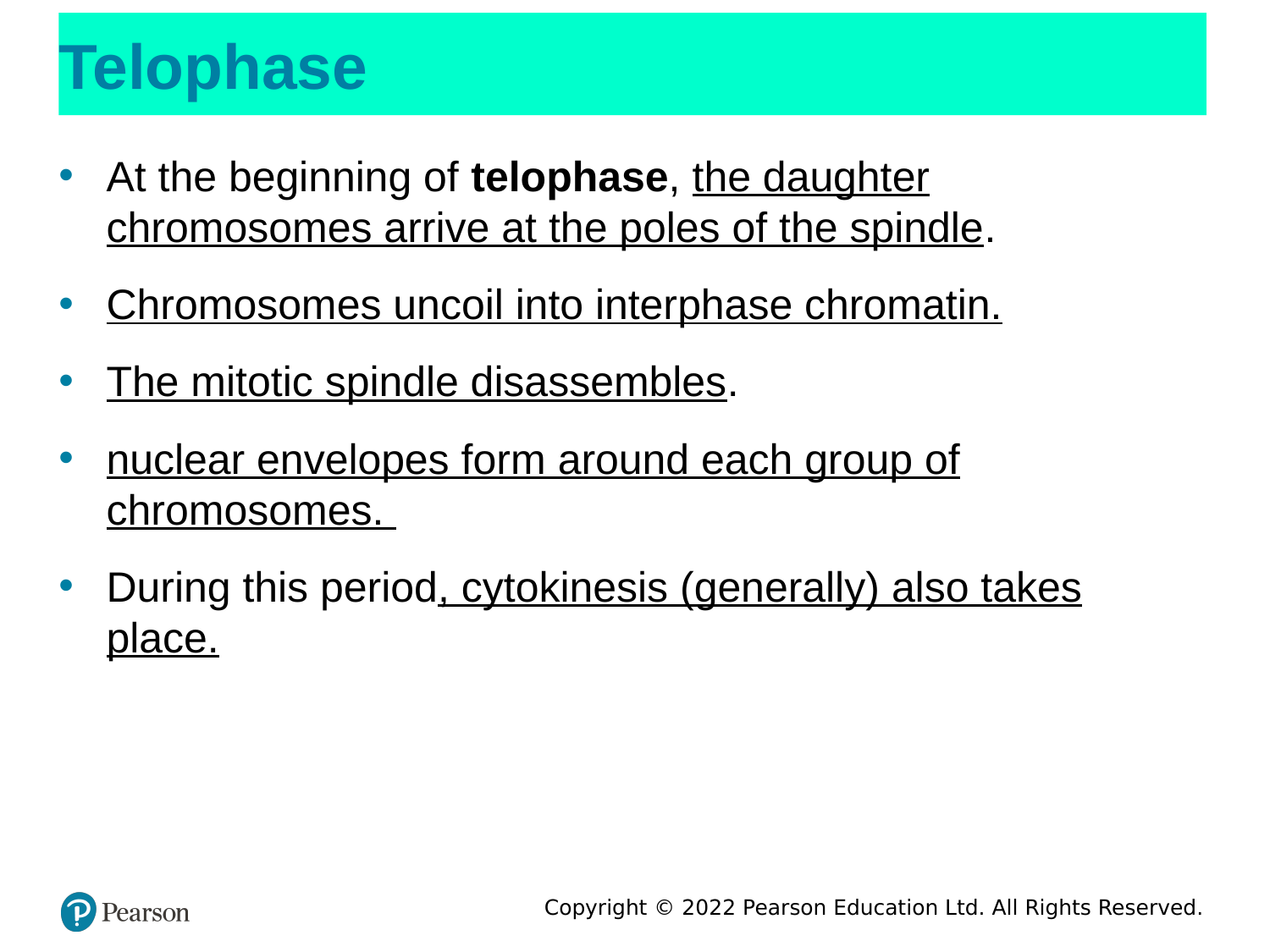

# Telophase
At the beginning of telophase, the daughter chromosomes arrive at the poles of the spindle.
Chromosomes uncoil into interphase chromatin.
The mitotic spindle disassembles.
nuclear envelopes form around each group of chromosomes.
During this period, cytokinesis (generally) also takes place.